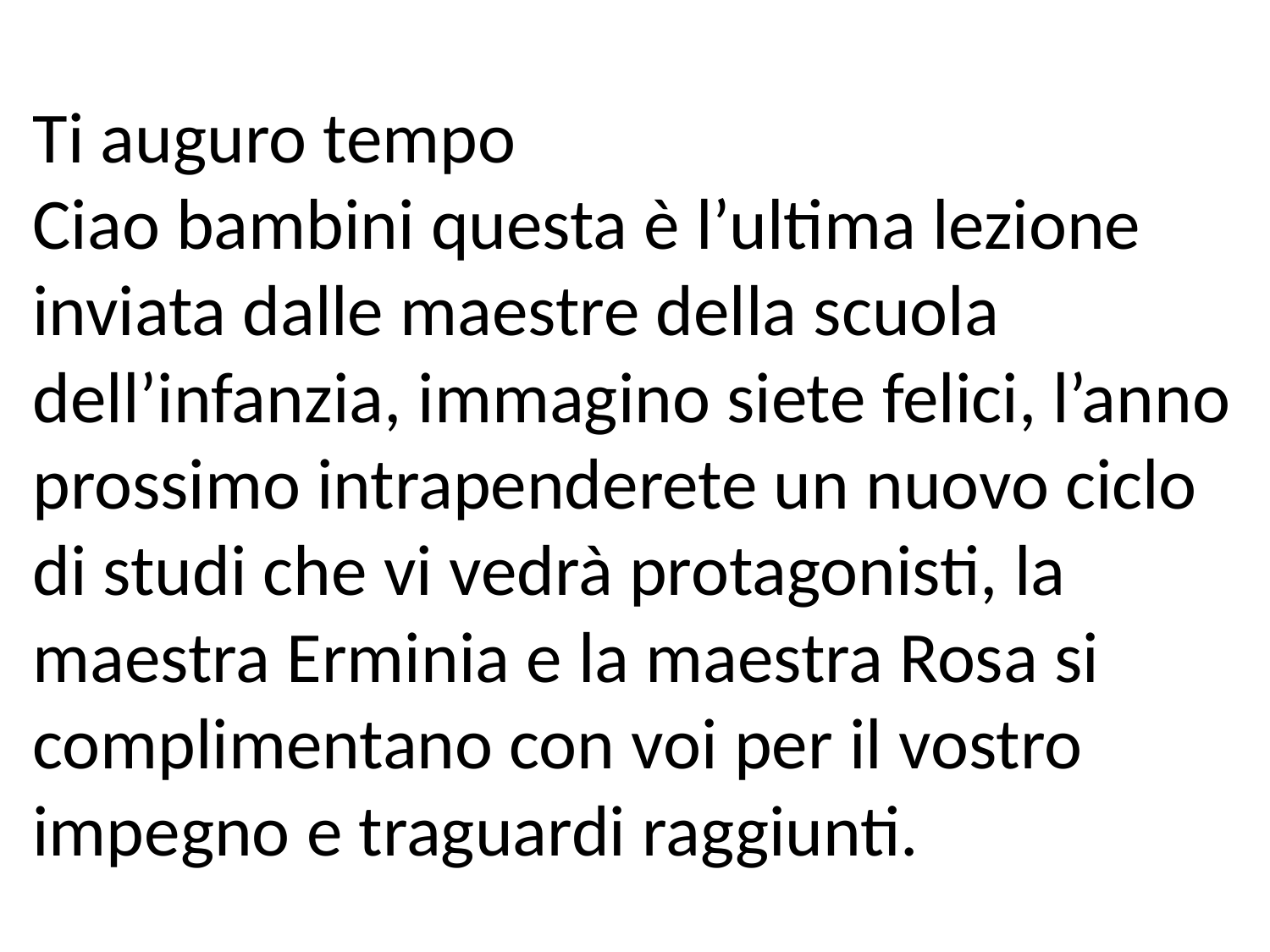

# Ti auguro tempo Ciao bambini questa è l’ultima lezione inviata dalle maestre della scuola dell’infanzia, immagino siete felici, l’anno prossimo intrapenderete un nuovo ciclo di studi che vi vedrà protagonisti, la maestra Erminia e la maestra Rosa si complimentano con voi per il vostro impegno e traguardi raggiunti.